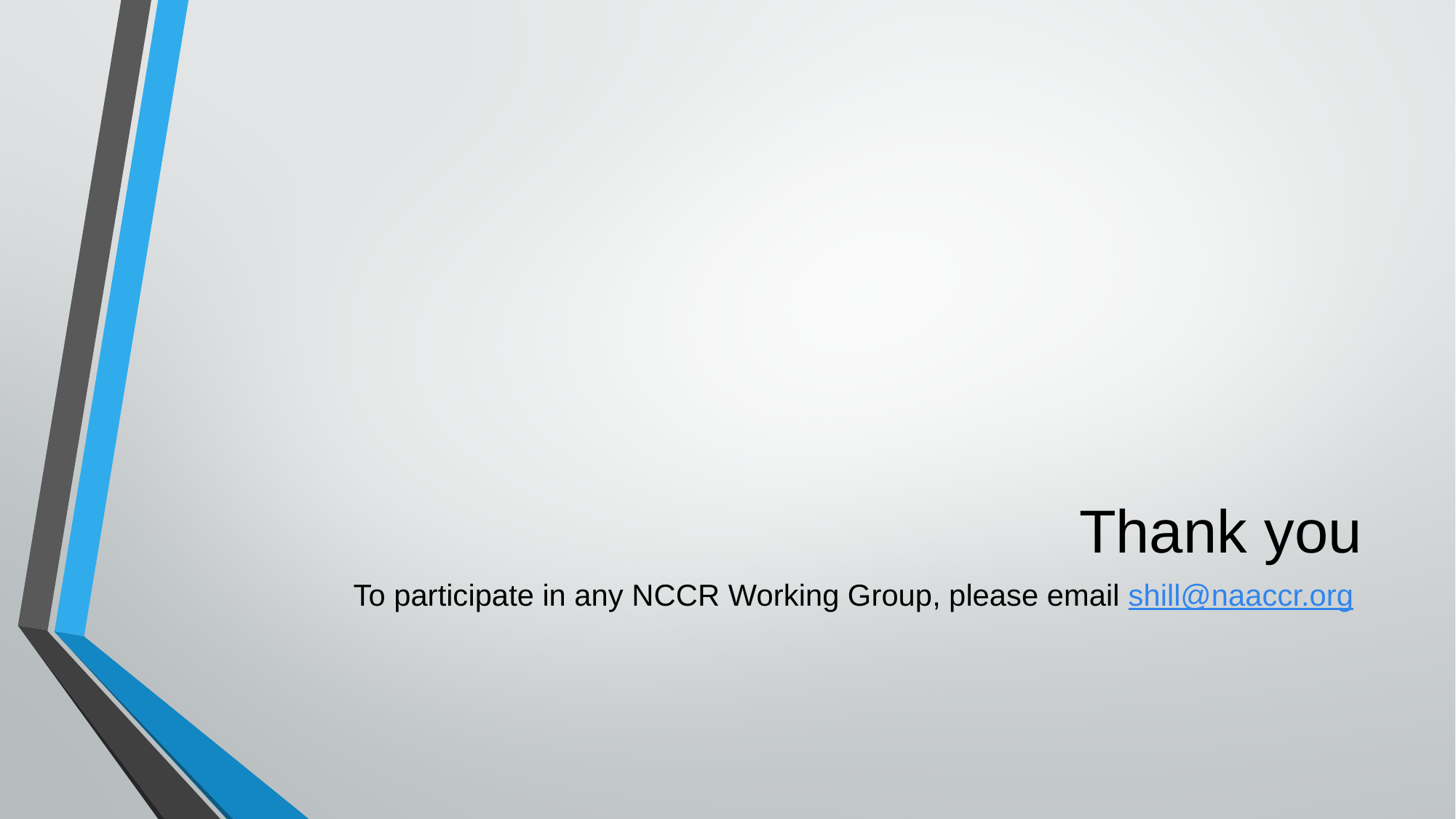

# Thank you
To participate in any NCCR Working Group, please email shill@naaccr.org